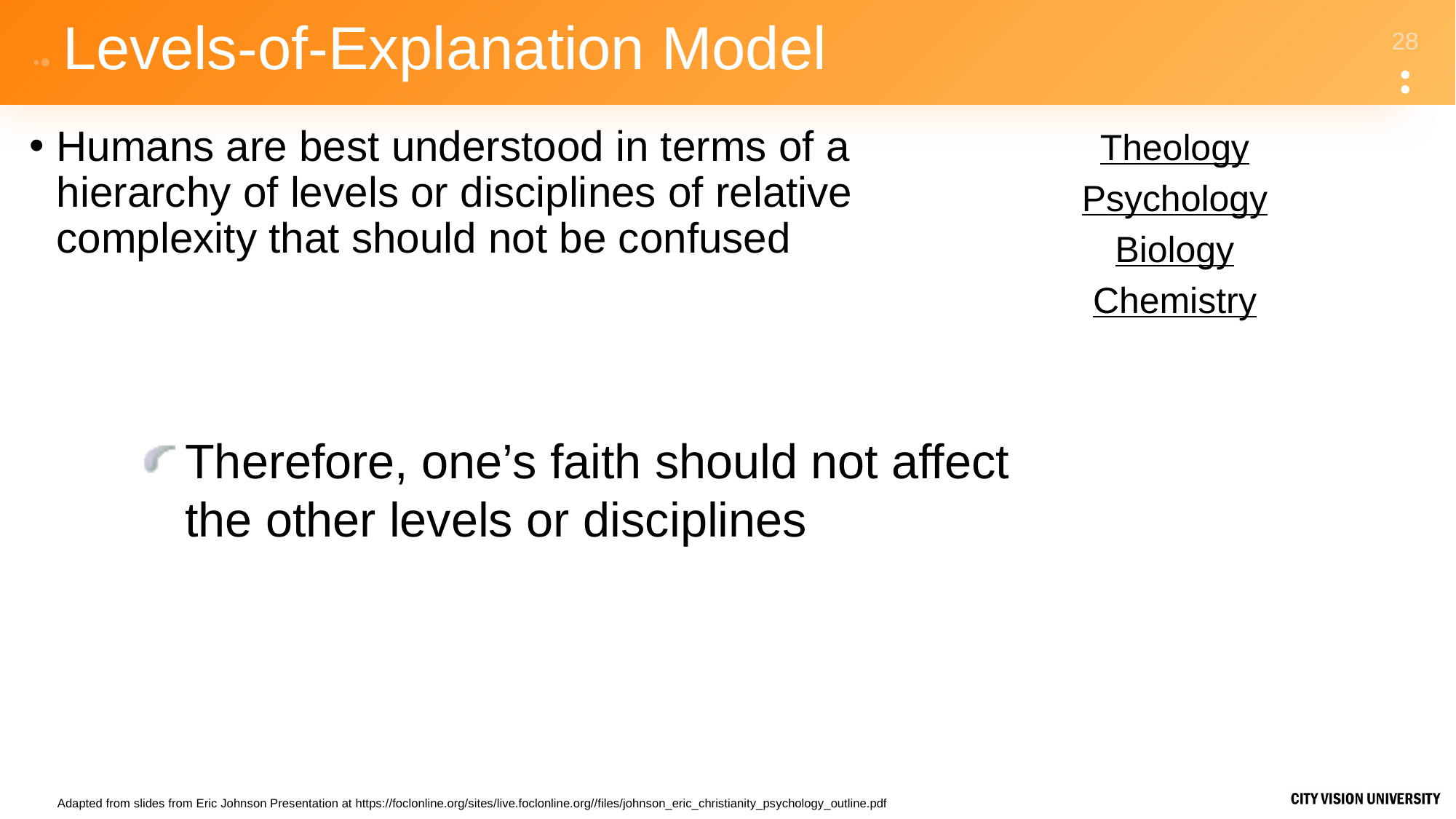

# Levels-of-Explanation Model
Humans are best understood in terms of a hierarchy of levels or disciplines of relative complexity that should not be confused
Theology
Psychology
Biology
Chemistry

Therefore, one’s faith should not affect the other levels or disciplines
Adapted from slides from Eric Johnson Presentation at https://foclonline.org/sites/live.foclonline.org//files/johnson_eric_christianity_psychology_outline.pdf